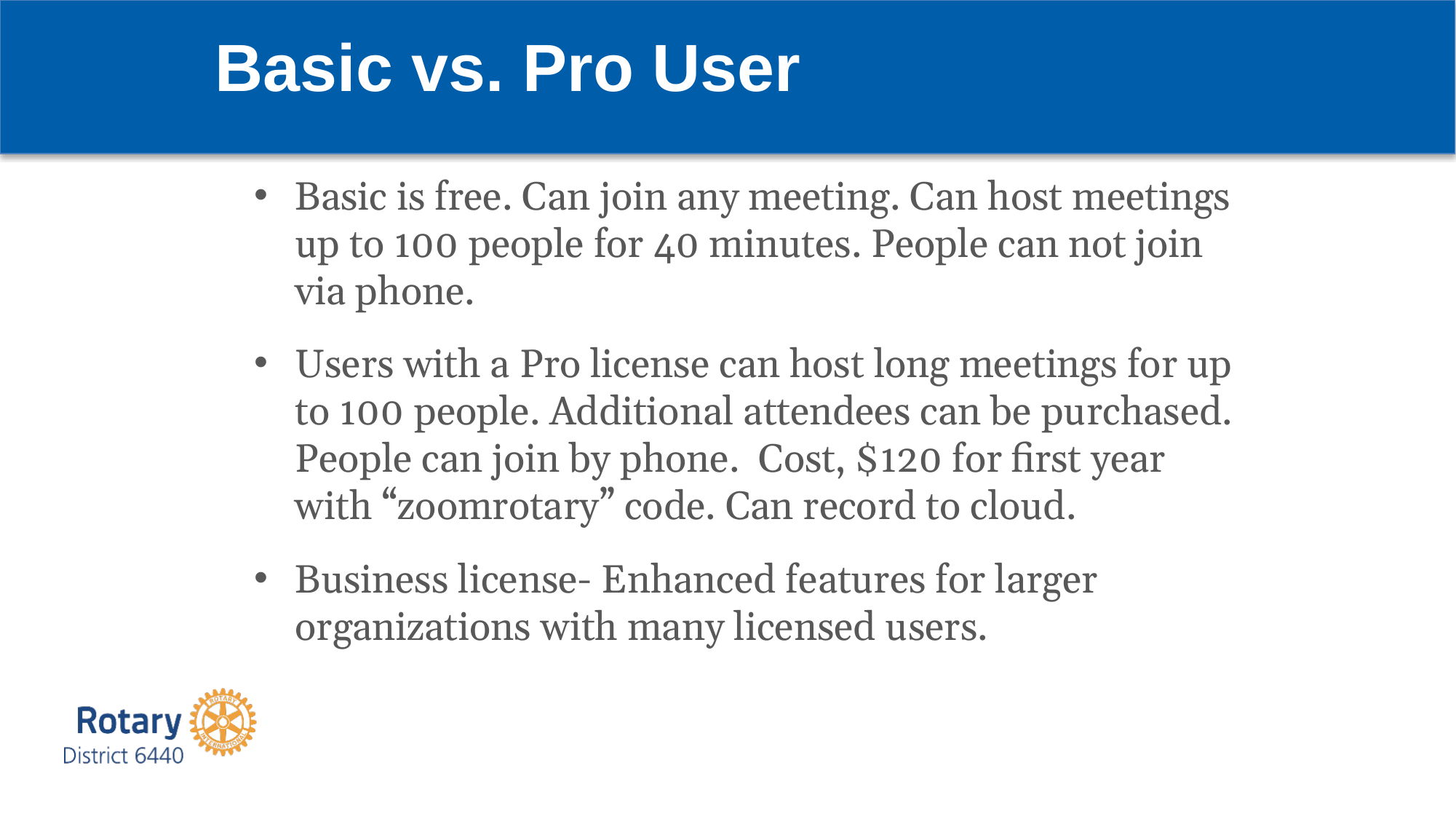

Basic vs. Pro User
Basic is free. Can join any meeting. Can host meetings up to 100 people for 40 minutes. People can not join via phone.
Users with a Pro license can host long meetings for up to 100 people. Additional attendees can be purchased. People can join by phone.  Cost, $120 for first year with “zoomrotary” code. Can record to cloud.
Business license- Enhanced features for larger organizations with many licensed users.